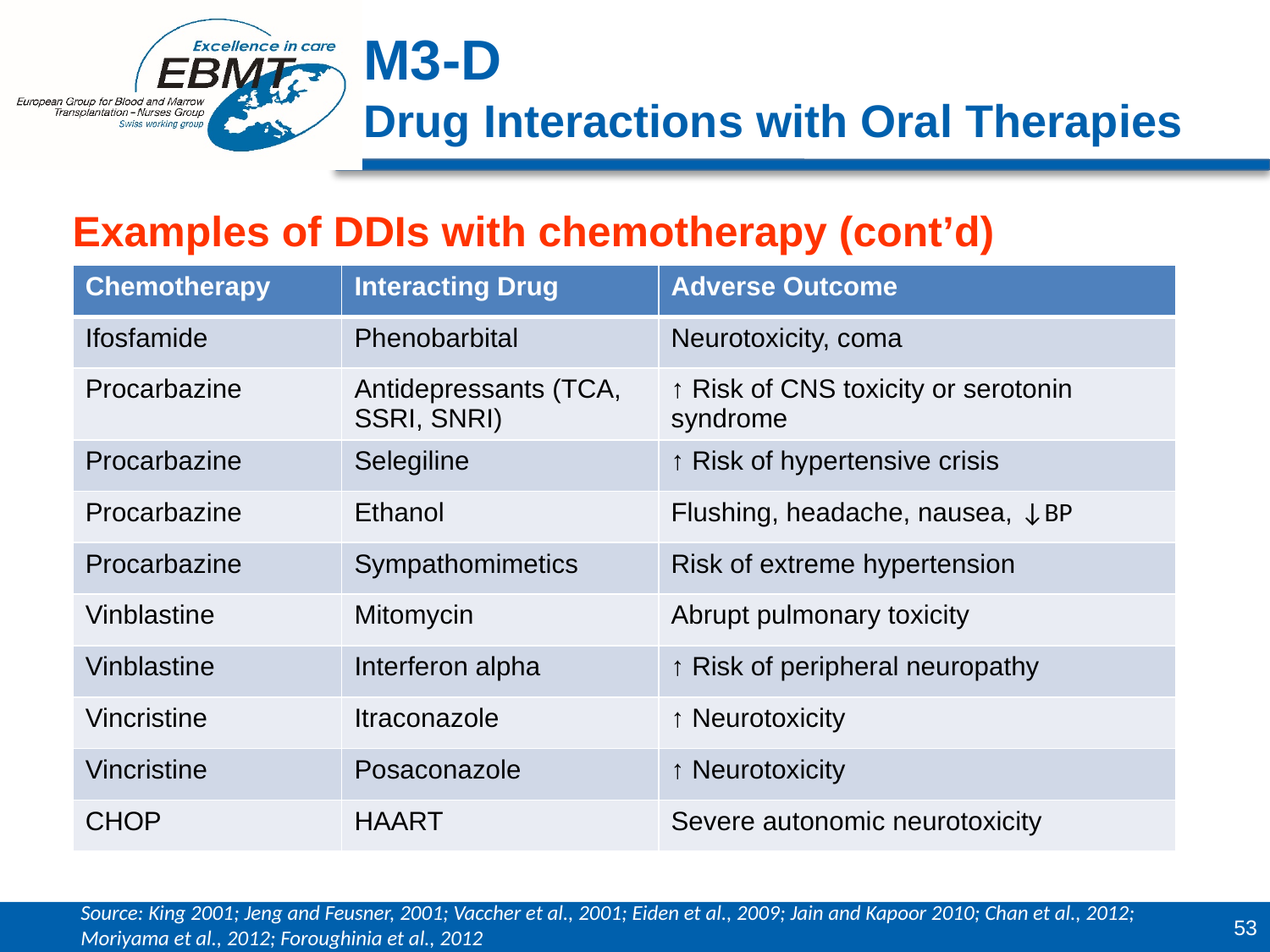

M3-D
Drug Interactions with Oral Therapies
Examples of DDIs with chemotherapy (cont’d)
| Chemotherapy | Interacting Drug | Adverse Outcome |
| --- | --- | --- |
| Ifosfamide | Phenobarbital | Neurotoxicity, coma |
| Procarbazine | Antidepressants (TCA, SSRI, SNRI) | ↑ Risk of CNS toxicity or serotonin syndrome |
| Procarbazine | Selegiline | ↑ Risk of hypertensive crisis |
| Procarbazine | Ethanol | Flushing, headache, nausea, ↓BP |
| Procarbazine | Sympathomimetics | Risk of extreme hypertension |
| Vinblastine | Mitomycin | Abrupt pulmonary toxicity |
| Vinblastine | Interferon alpha | ↑ Risk of peripheral neuropathy |
| Vincristine | Itraconazole | ↑ Neurotoxicity |
| Vincristine | Posaconazole | ↑ Neurotoxicity |
| CHOP | HAART | Severe autonomic neurotoxicity |
Source: King 2001; Jeng and Feusner, 2001; Vaccher et al., 2001; Eiden et al., 2009; Jain and Kapoor 2010; Chan et al., 2012; Moriyama et al., 2012; Foroughinia et al., 2012